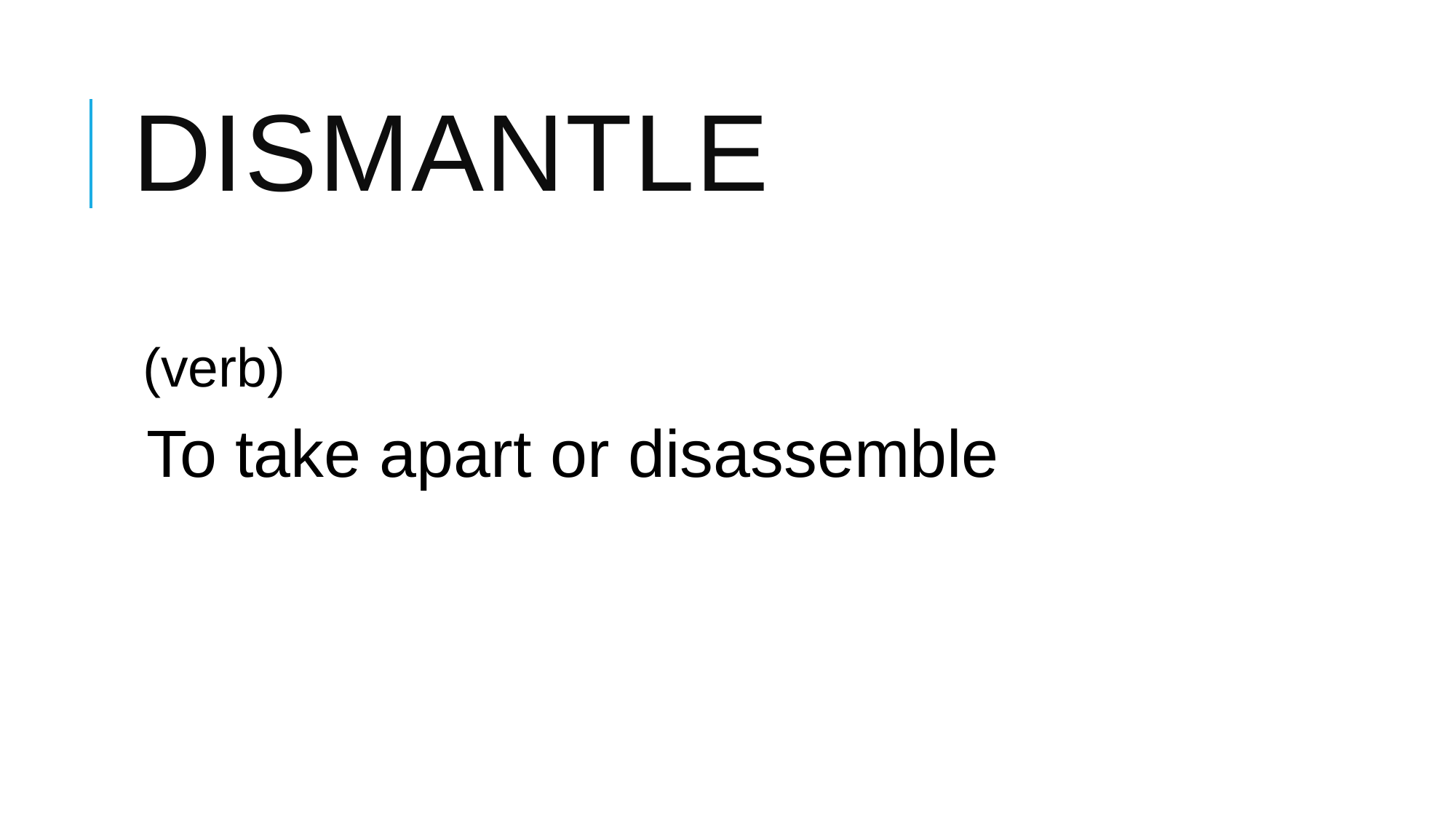

# dismantle

(verb)
To take apart or disassemble